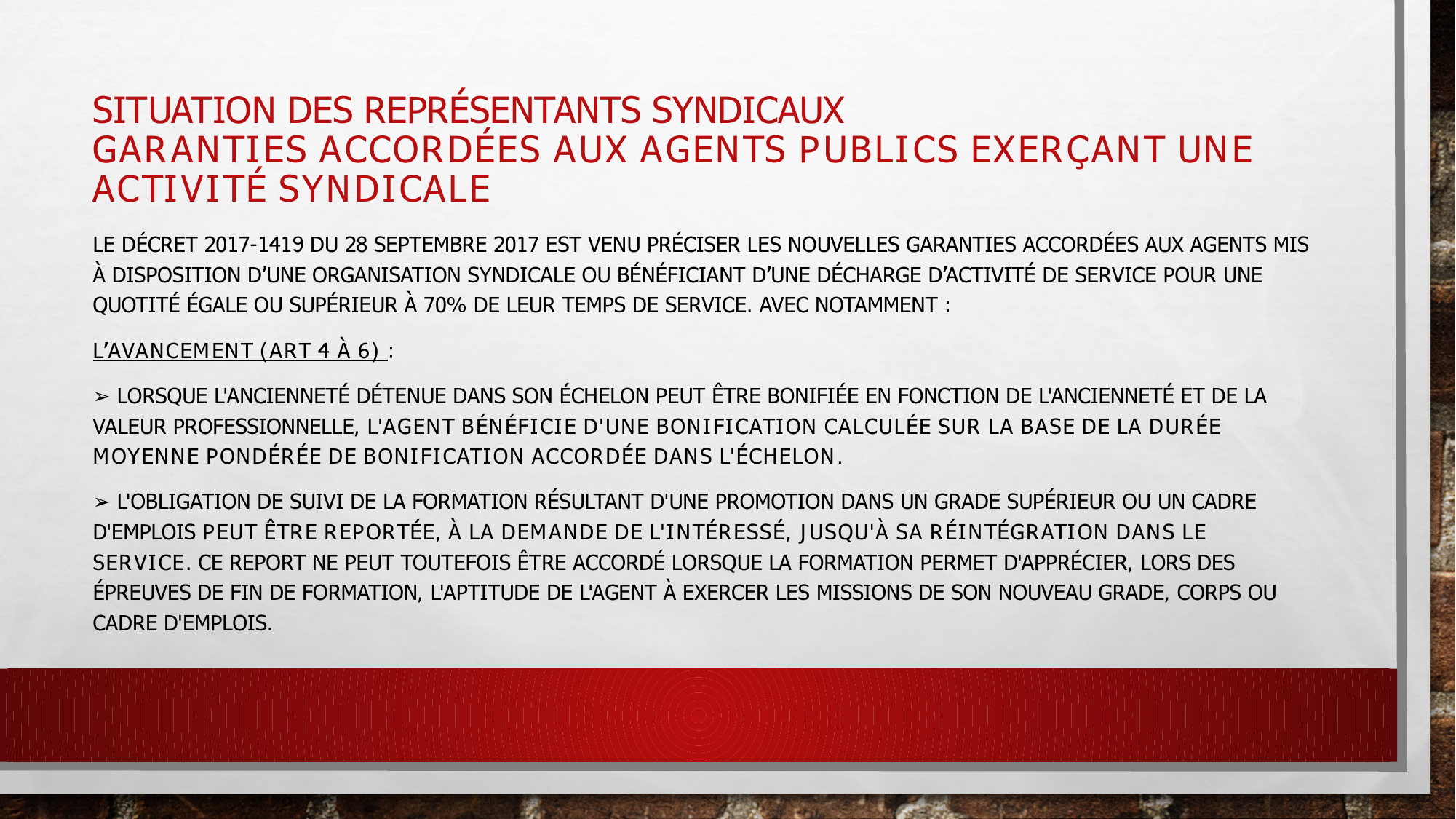

# Situation des représentants syndicaux Garanties accordées aux agents publics exerçant une activité syndicale
Le décret 2017-1419 du 28 septembre 2017 est venu préciser les nouvelles garanties accordées aux agents mis à disposition d’une organisation syndicale ou bénéficiant d’une décharge d’activité de service pour une quotité égale ou supérieur à 70% de leur temps de service. Avec notamment :
L’avancement (art 4 à 6) :
➢ Lorsque l'ancienneté détenue dans son échelon peut être bonifiée en fonction de l'ancienneté et de la valeur professionnelle, l'agent bénéficie d'une bonification calculée sur la base de la durée moyenne pondérée de bonification accordée dans l'échelon.
➢ L'obligation de suivi de la formation résultant d'une promotion dans un grade supérieur ou un cadre d'emplois peut être reportée, à la demande de l'intéressé, jusqu'à sa réintégration dans le service. Ce report ne peut toutefois être accordé lorsque la formation permet d'apprécier, lors des épreuves de fin de formation, l'aptitude de l'agent à exercer les missions de son nouveau grade, corps ou cadre d'emplois.